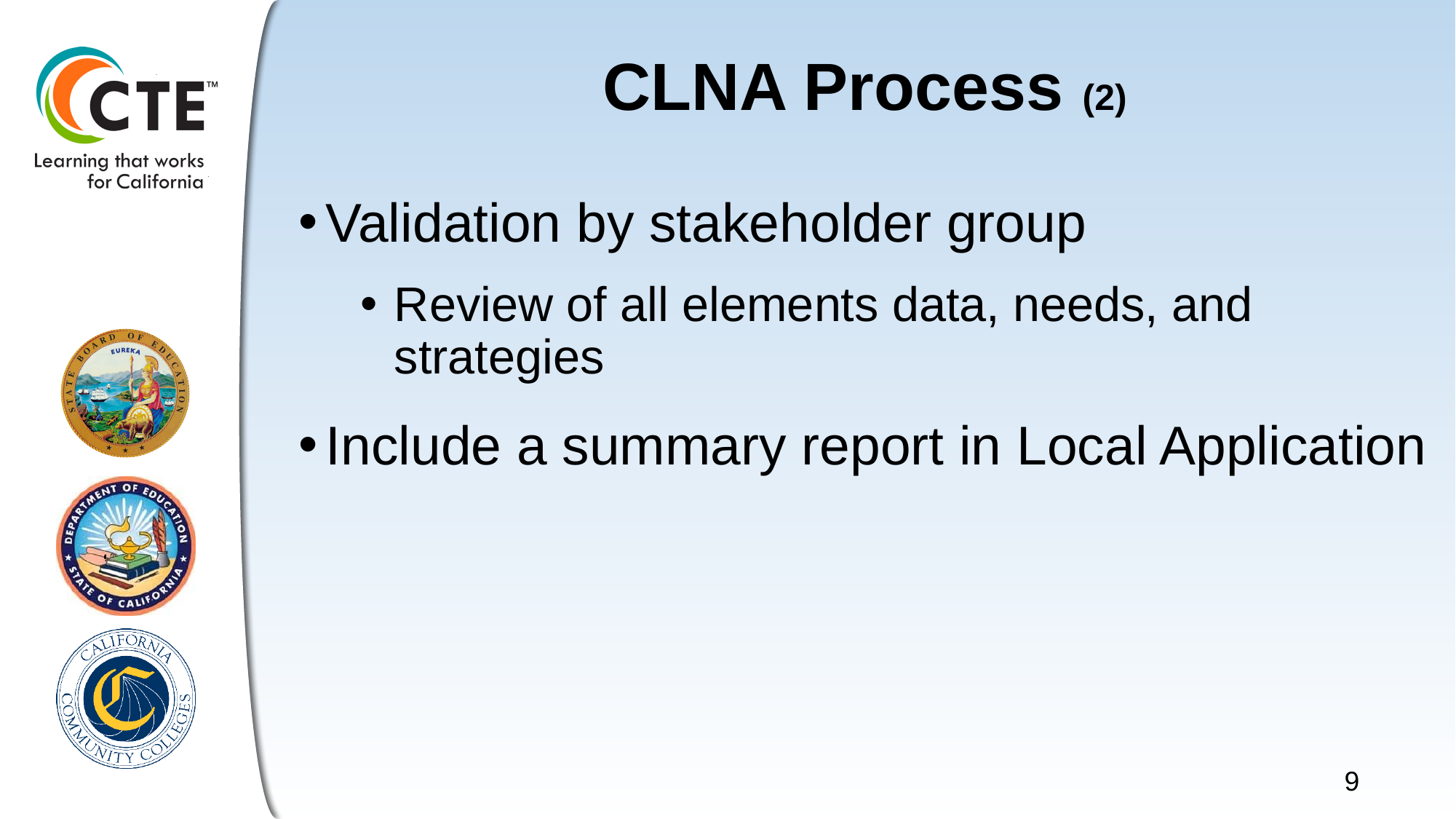

# CLNA Process (2)
Validation by stakeholder group
Review of all elements data, needs, and strategies
Include a summary report in Local Application